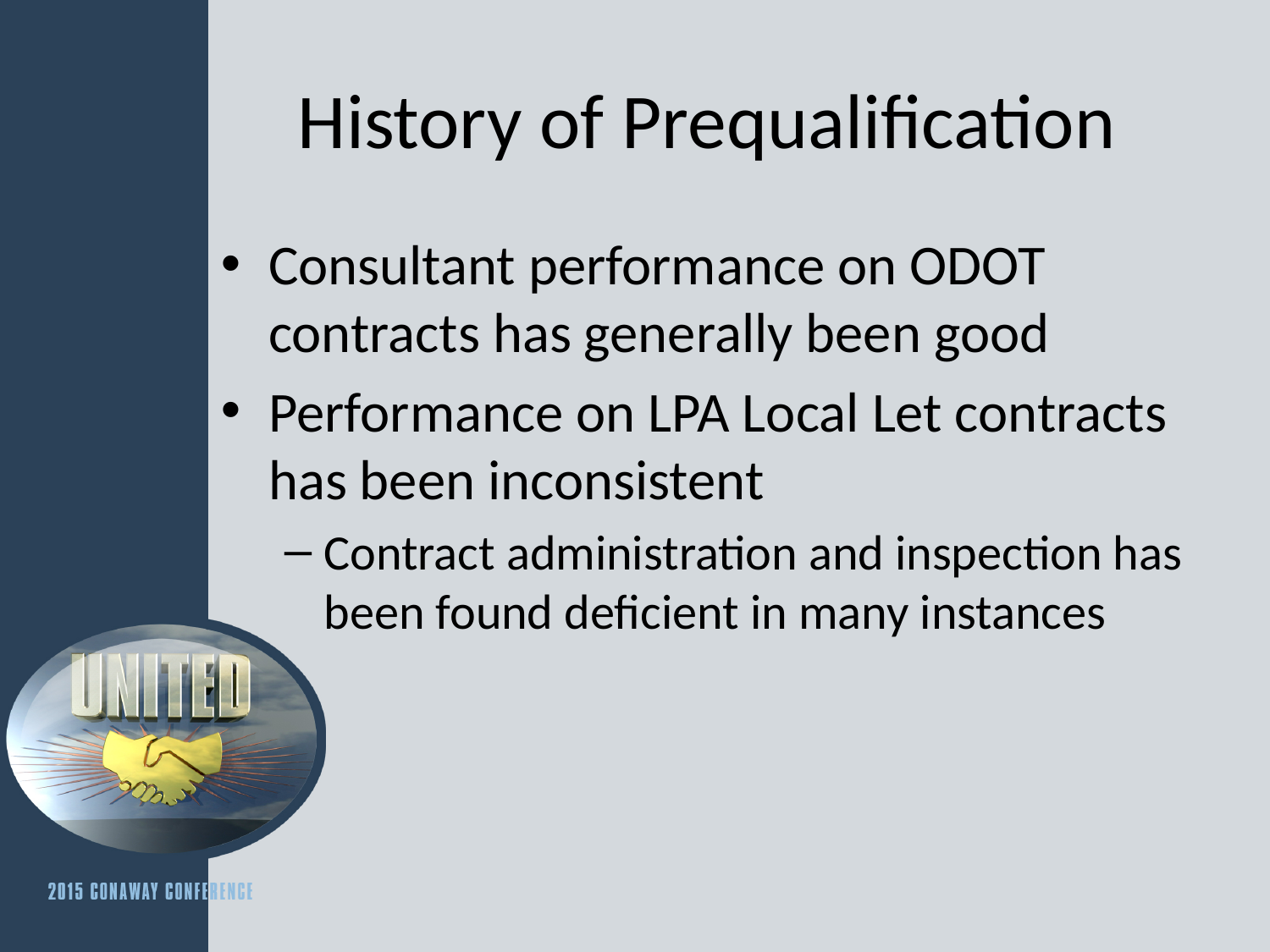

# History of Prequalification
Consultant performance on ODOT contracts has generally been good
Performance on LPA Local Let contracts has been inconsistent
Contract administration and inspection has been found deficient in many instances